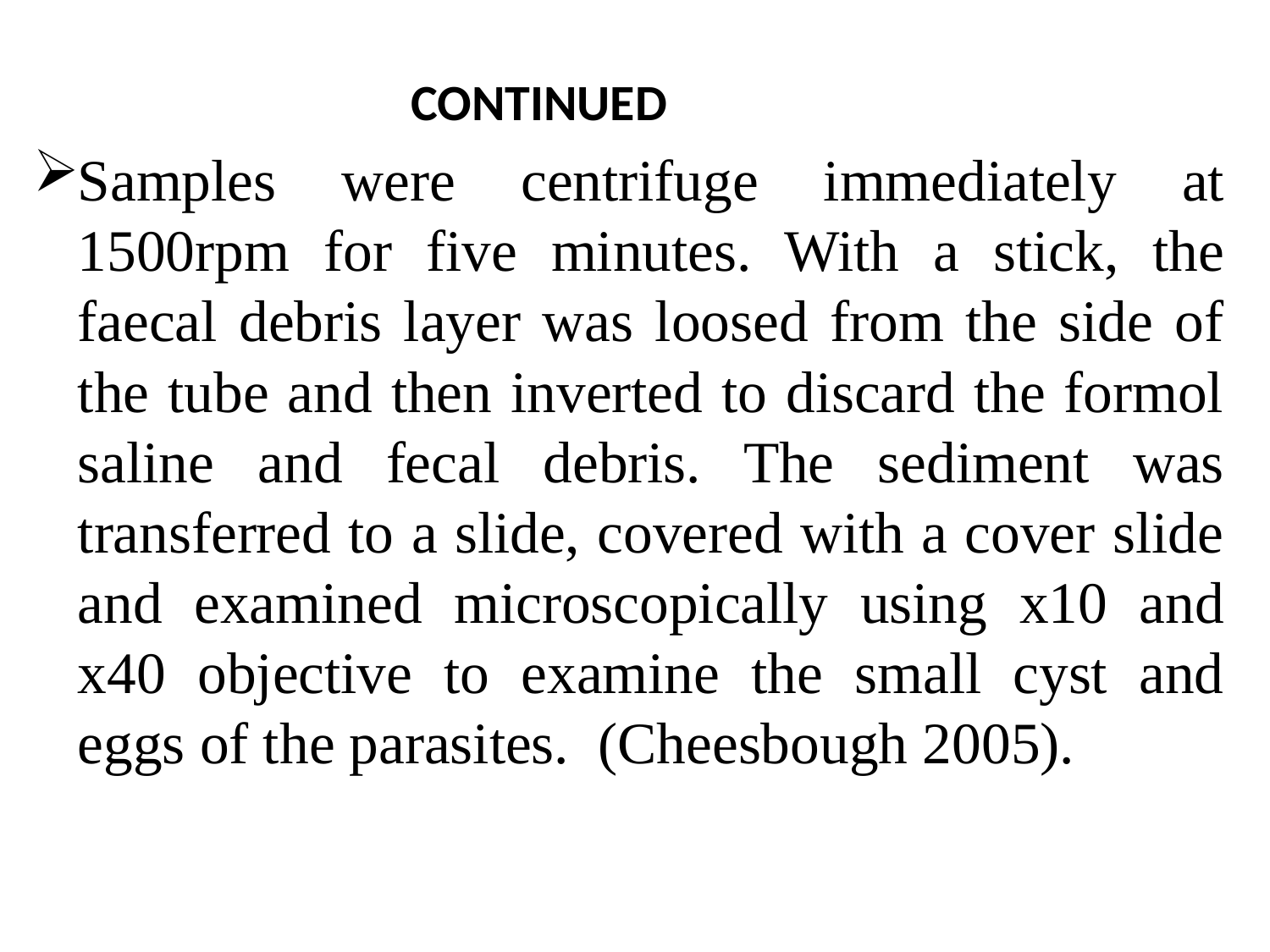

CONTINUED
Samples were centrifuge immediately at 1500rpm for five minutes. With a stick, the faecal debris layer was loosed from the side of the tube and then inverted to discard the formol saline and fecal debris. The sediment was transferred to a slide, covered with a cover slide and examined microscopically using x10 and x40 objective to examine the small cyst and eggs of the parasites.  (Cheesbough 2005).